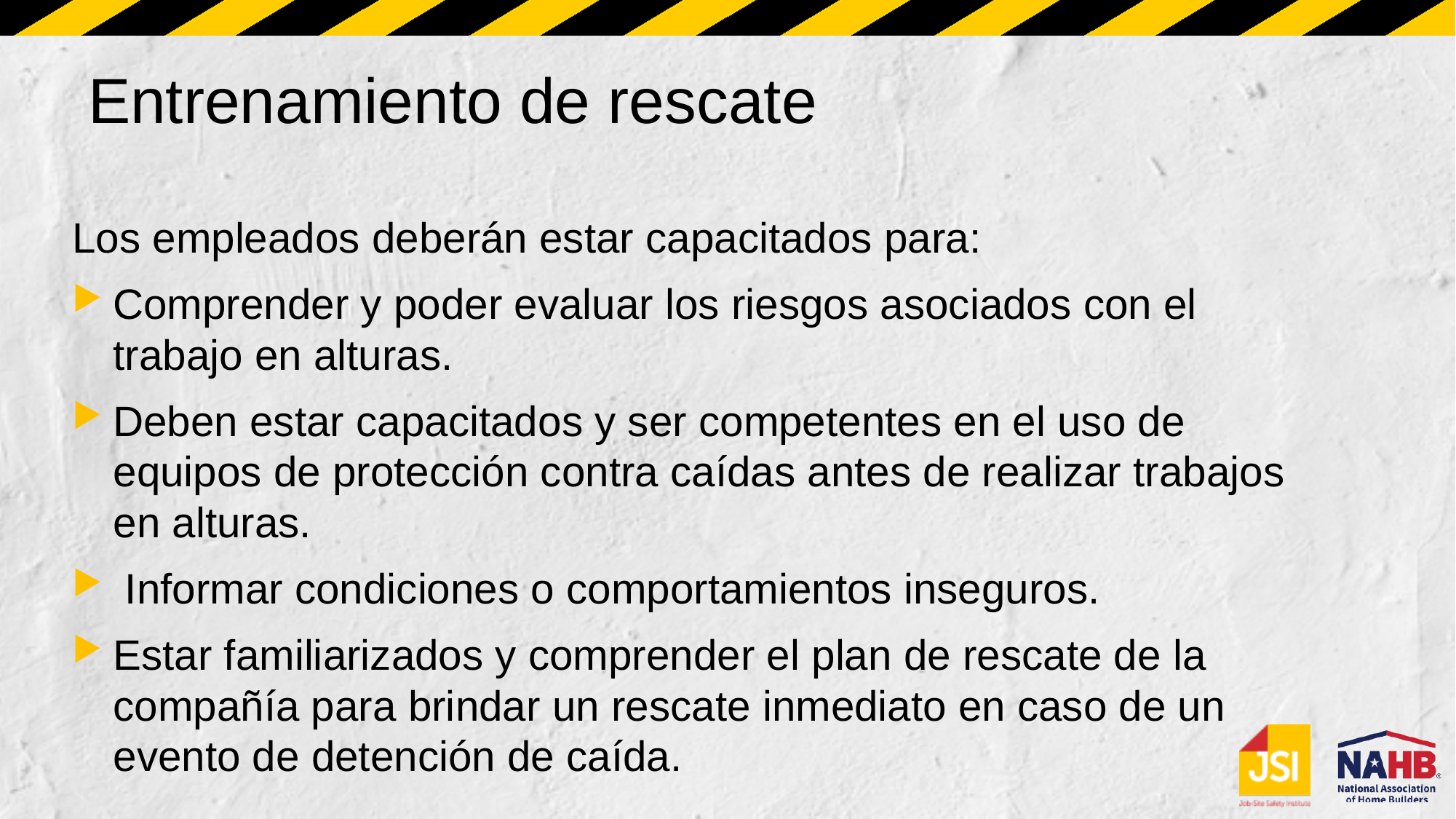

# Entrenamiento de rescate
Los empleados deberán estar capacitados para:
Comprender y poder evaluar los riesgos asociados con el trabajo en alturas.
Deben estar capacitados y ser competentes en el uso de equipos de protección contra caídas antes de realizar trabajos en alturas.
 Informar condiciones o comportamientos inseguros.
Estar familiarizados y comprender el plan de rescate de la compañía para brindar un rescate inmediato en caso de un evento de detención de caída.